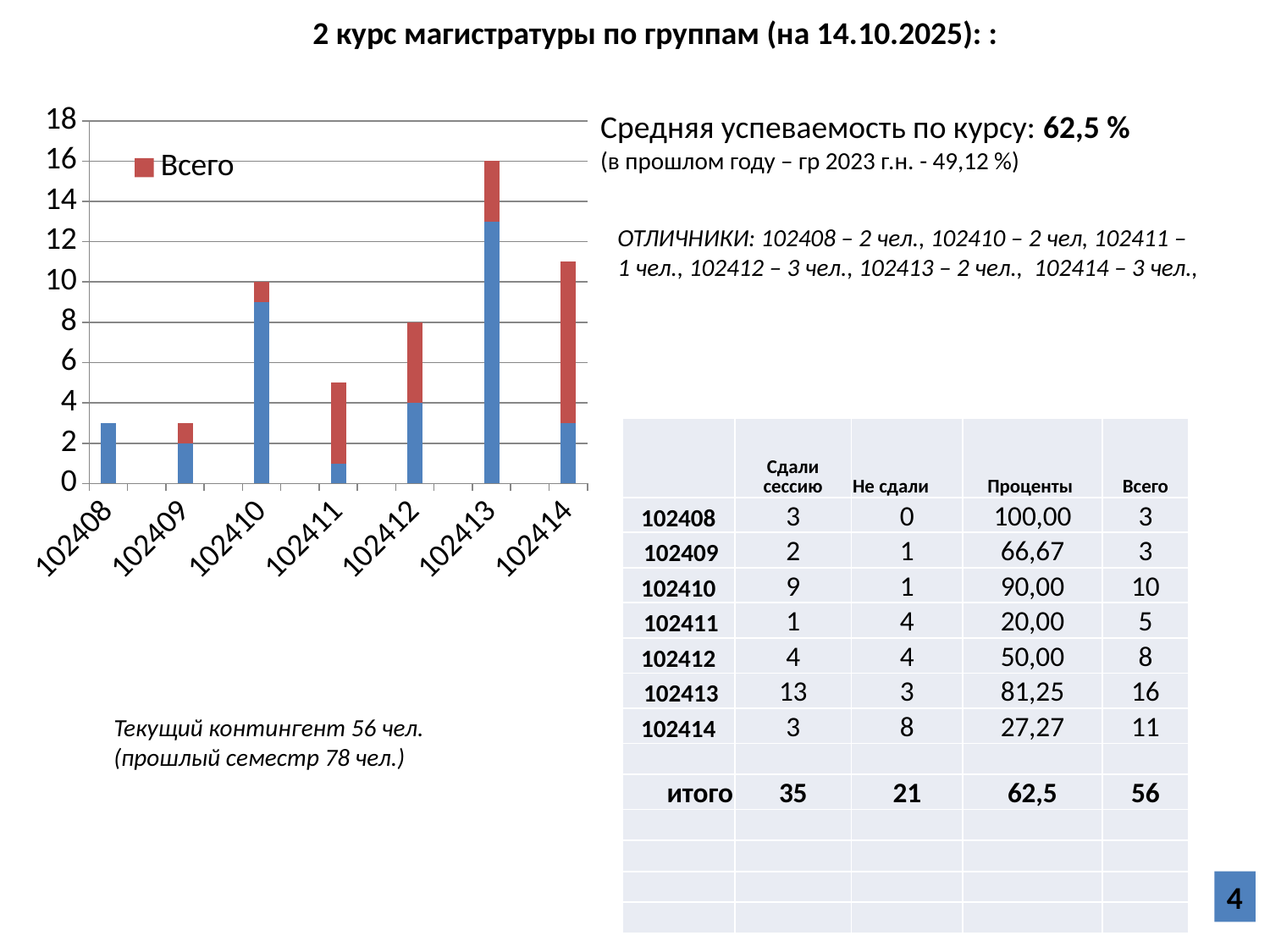

2 курс магистратуры по группам (на 14.10.2025): :

### Chart

| Category | Сдали сессию | Всего |
|---|---|---|
| 102408 | 3.0 | 0.0 |
|  | None | None |
| 102409 | 2.0 | 1.0 |
|  | None | None |
| 102410 | 9.0 | 1.0 |
|  | None | None |
| 102411 | 1.0 | 4.0 |
|  | None | None |
| 102412 | 4.0 | 4.0 |
|  | None | None |
| 102413 | 13.0 | 3.0 |
|  | None | None |
| 102414 | 3.0 | 8.0 |
Средняя успеваемость по курсу: 62,5 %
(в прошлом году – гр 2023 г.н. - 49,12 %)
ОТЛИЧНИКИ: 102408 – 2 чел., 102410 – 2 чел, 102411 – 1 чел., 102412 – 3 чел., 102413 – 2 чел.,  102414 – 3 чел.,
|  | Сдали сессию | Не сдали | Проценты | Всего |
| --- | --- | --- | --- | --- |
| 102408 | 3 | 0 | 100,00 | 3 |
| 102409 | 2 | 1 | 66,67 | 3 |
| 102410 | 9 | 1 | 90,00 | 10 |
| 102411 | 1 | 4 | 20,00 | 5 |
| 102412 | 4 | 4 | 50,00 | 8 |
| 102413 | 13 | 3 | 81,25 | 16 |
| 102414 | 3 | 8 | 27,27 | 11 |
|  |  |  |  |  |
| итого | 35 | 21 | 62,5 | 56 |
|  |  |  |  |  |
|  |  |  |  |  |
|  |  |  |  |  |
|  |  |  |  |  |
Текущий контингент 56 чел.
(прошлый семестр 78 чел.)
4